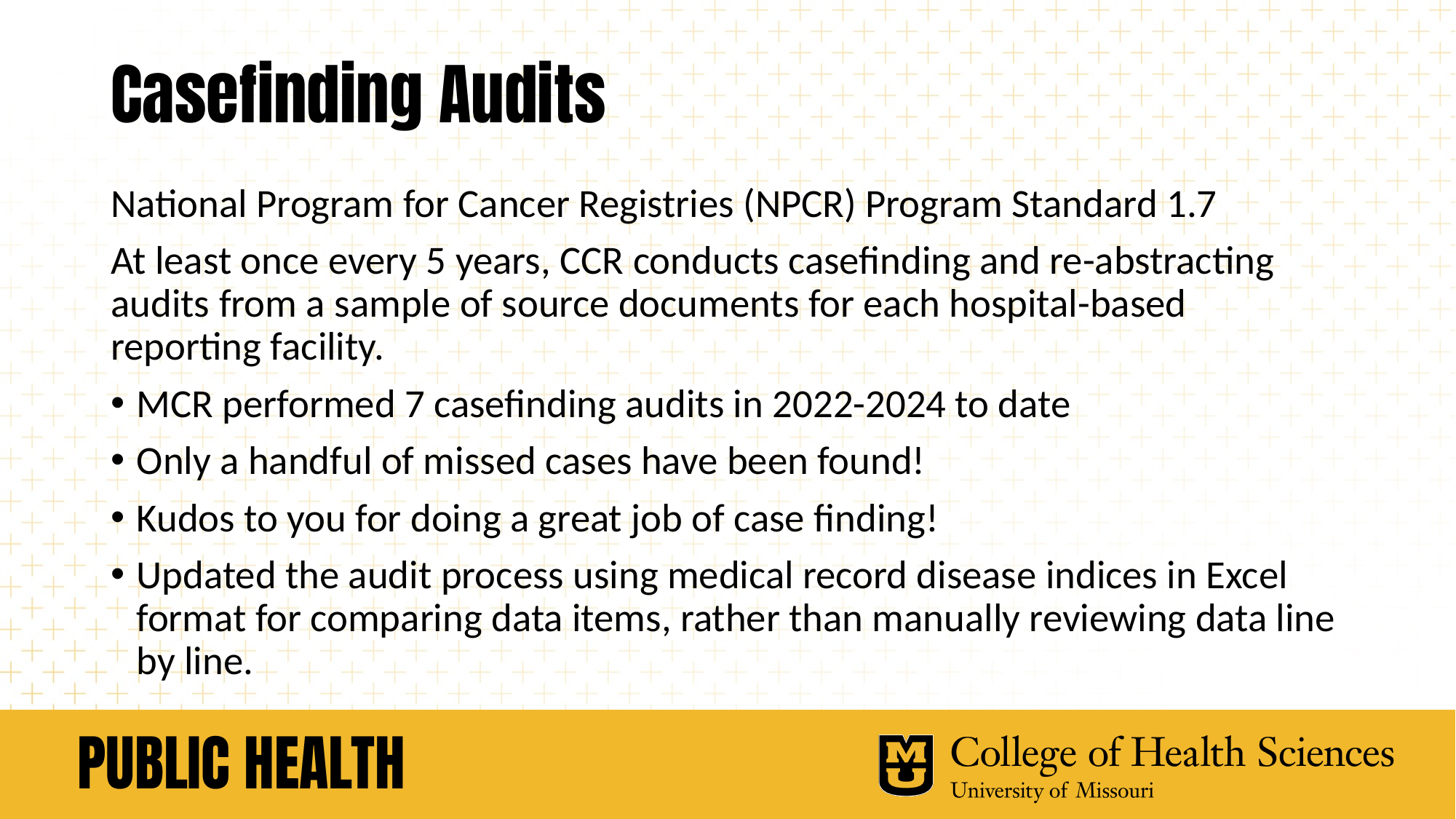

# Casefinding Audits
National Program for Cancer Registries (NPCR) Program Standard 1.7
At least once every 5 years, CCR conducts casefinding and re-abstracting audits from a sample of source documents for each hospital-based reporting facility.
MCR performed 7 casefinding audits in 2022-2024 to date
Only a handful of missed cases have been found!
Kudos to you for doing a great job of case finding!
Updated the audit process using medical record disease indices in Excel format for comparing data items, rather than manually reviewing data line by line.